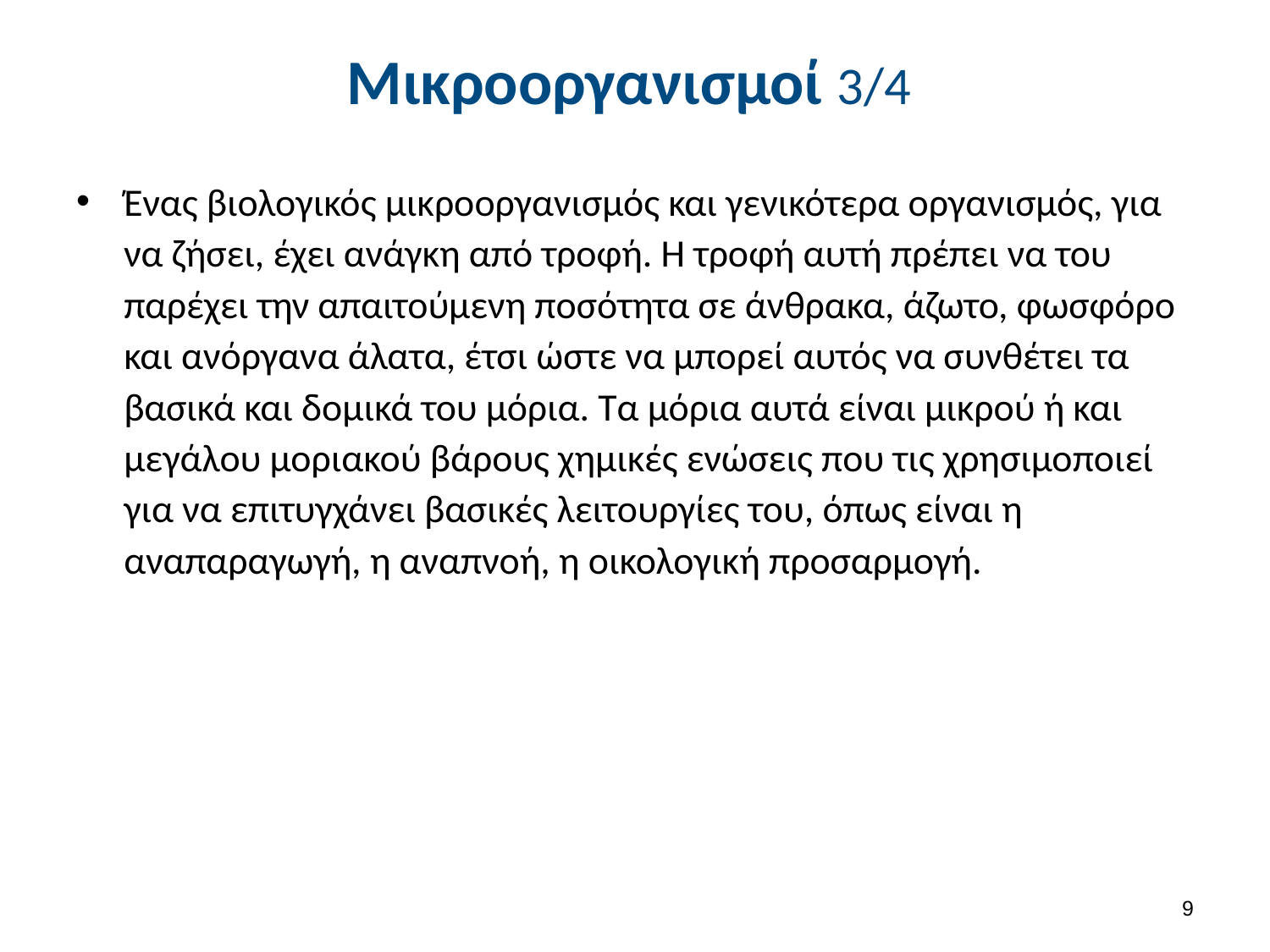

# Μικροοργανισμοί 3/4
Ένας βιολογικός μικροοργανισμός και γενικότερα οργανισμός, για να ζήσει, έχει ανάγκη από τροφή. Η τροφή αυτή πρέπει να του παρέχει την απαιτούμενη ποσότητα σε άνθρακα, άζωτο, φωσφόρο και ανόργανα άλατα, έτσι ώστε να μπορεί αυτός να συνθέτει τα βασικά και δομικά του μόρια. Τα μόρια αυτά είναι μικρού ή και μεγάλου μοριακού βάρους χημικές ενώσεις που τις χρησιμοποιεί για να επιτυγχάνει βασικές λειτουργίες του, όπως είναι η αναπαραγωγή, η αναπνοή, η οικολογική προσαρμογή.
9